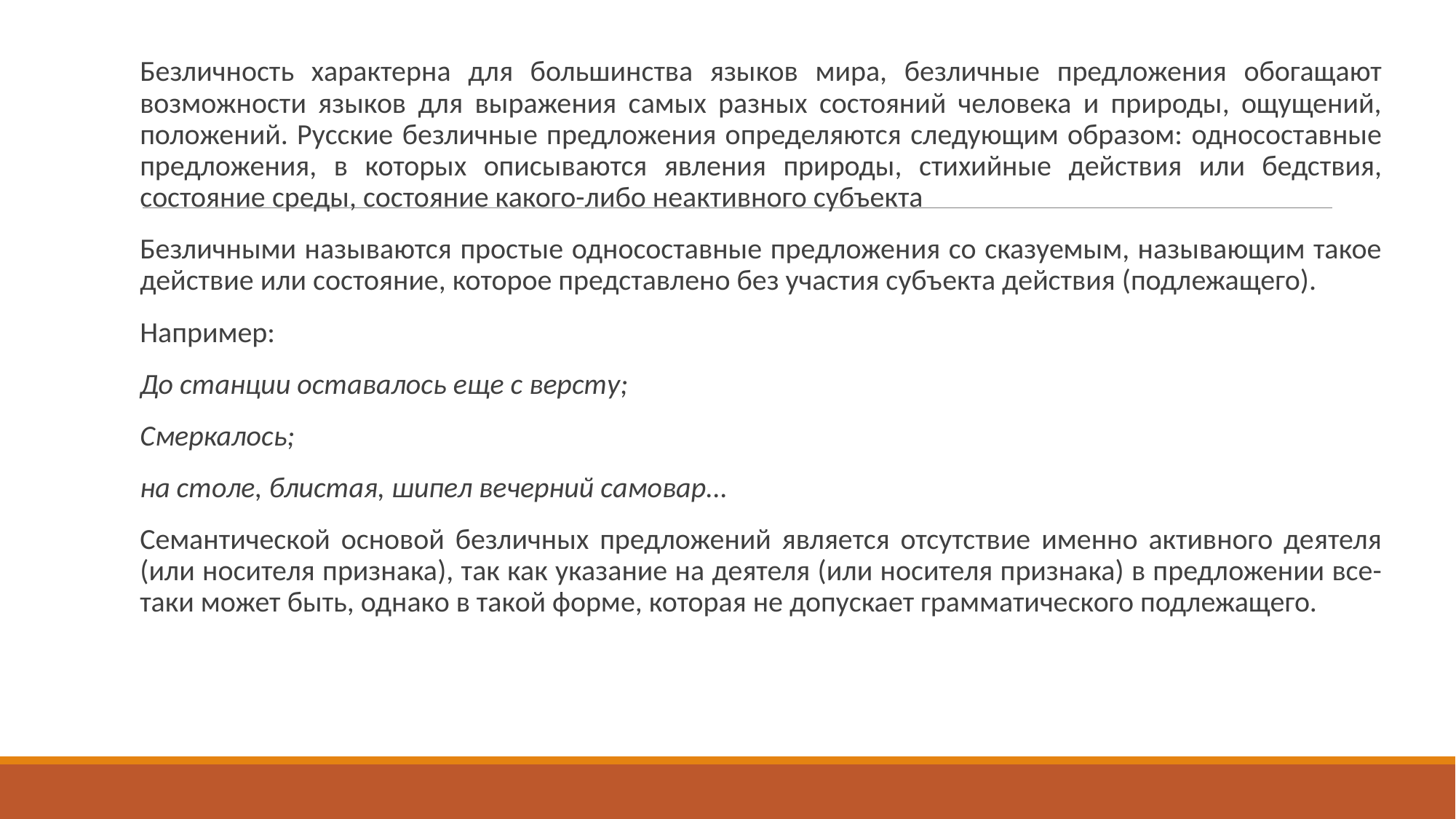

Безличность характерна для большинства языков мира, безличные предложения обогащают возможности языков для выражения самых разных состояний человека и природы, ощущений, положений. Русские безличные предложения определяются следующим образом: односоставные предложения, в которых описываются явления природы, стихийные действия или бедствия, состояние среды, состояние какого-либо неактивного субъекта
Безличными называются простые односоставные предложения со сказуемым, называющим такое действие или состояние, которое представлено без участия субъекта действия (подлежащего).
Например:
До станции оставалось еще с версту;
Смеркалось;
на столе, блистая, шипел вечерний самовар...
Семантической основой безличных предложений является отсутствие именно активного деятеля (или носителя признака), так как указание на деятеля (или носителя признака) в предложении все-таки может быть, однако в такой форме, которая не допускает грамматического подлежащего.